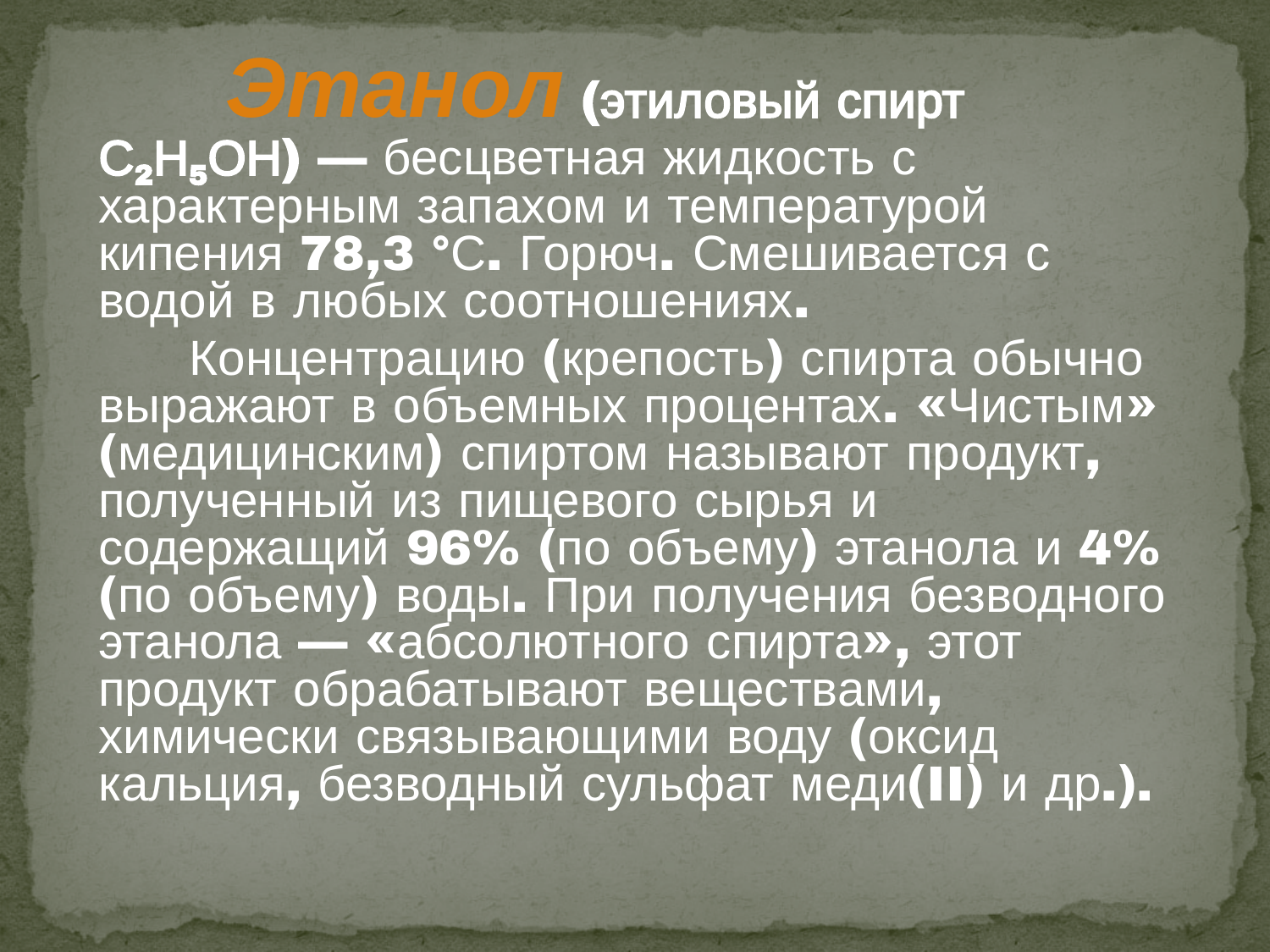

Этанол (этиловый спирт С2Н5ОН) — бесцветная жидкость с характерным запахом и температурой кипения 78,3 °С. Горюч. Смешивается с водой в любых соотношениях.
        Концентрацию (крепость) спирта обычно выражают в объемных процентах. «Чистым» (медицинским) спиртом называют продукт, полученный из пищевого сырья и содержащий 96% (по объему) этанола и 4% (по объему) воды. При получения безводного этанола — «абсолютного спирта», этот продукт обрабатывают веществами, химически связывающими воду (оксид кальция, безводный сульфат меди(II) и др.).